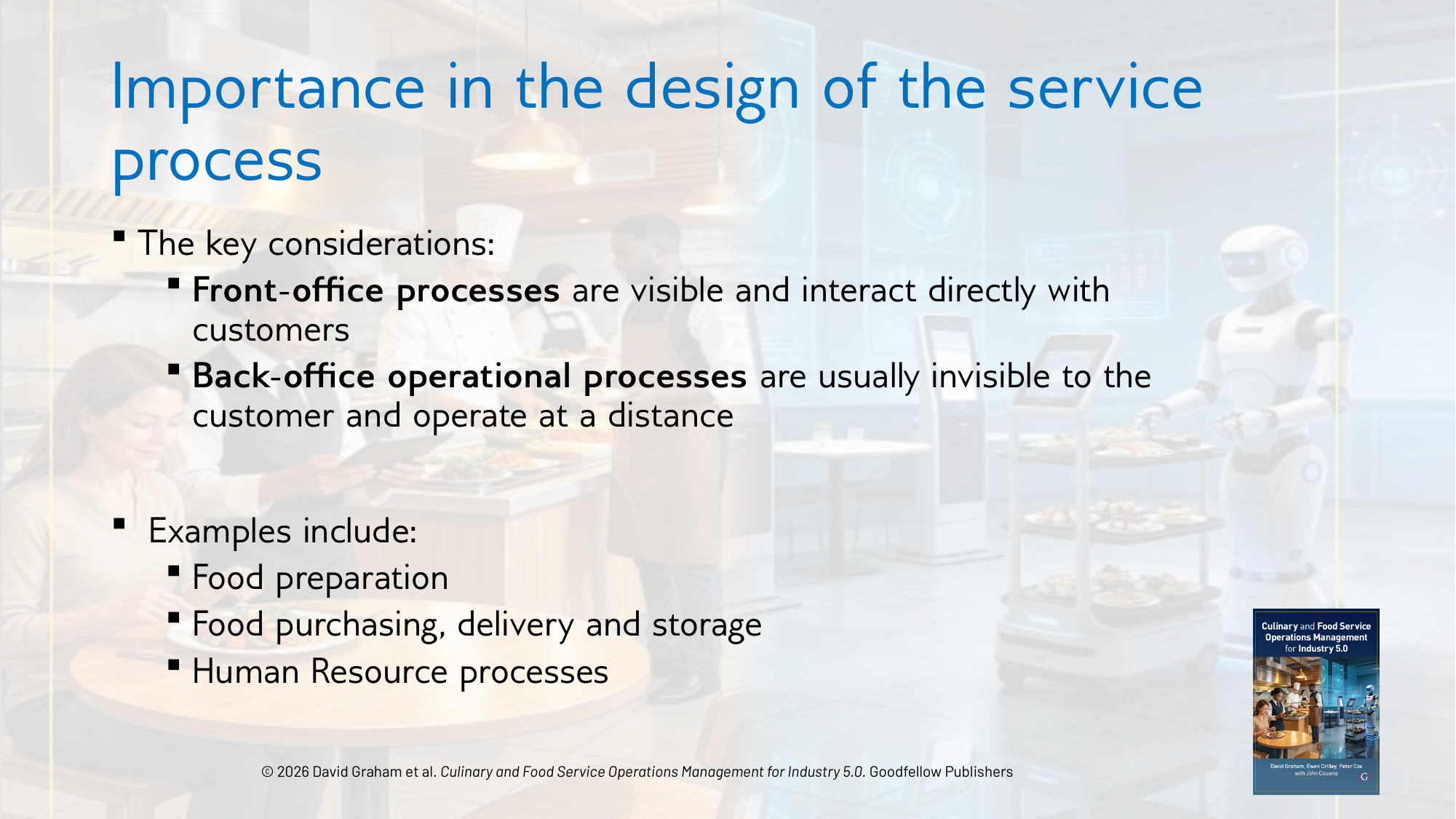

# Importance in the design of the service process
The key considerations:
Front-office processes are visible and interact directly with customers
Back-office operational processes are usually invisible to the customer and operate at a distance

 Examples include:
Food preparation
Food purchasing, delivery and storage
Human Resource processes
© 2026 David Graham et al. Culinary and Food Service Operations Management for Industry 5.0. Goodfellow Publishers